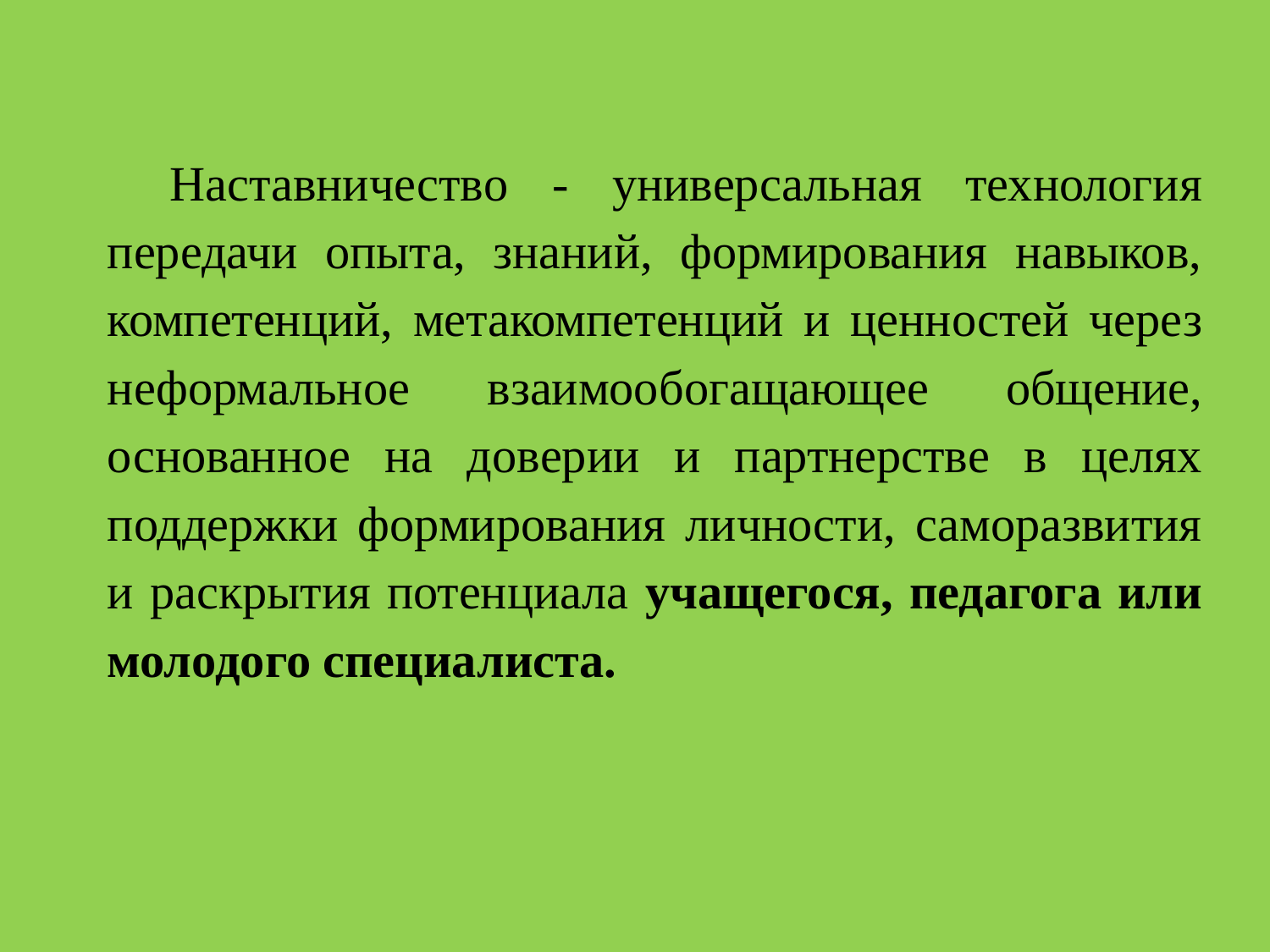

Наставничество - универсальная технология передачи опыта, знаний, формирования навыков, компетенций, метакомпетенций и ценностей через неформальное взаимообогащающее общение, основанное на доверии и партнерстве в целях поддержки формирования личности, саморазвития и раскрытия потенциала учащегося, педагога или молодого специалиста.